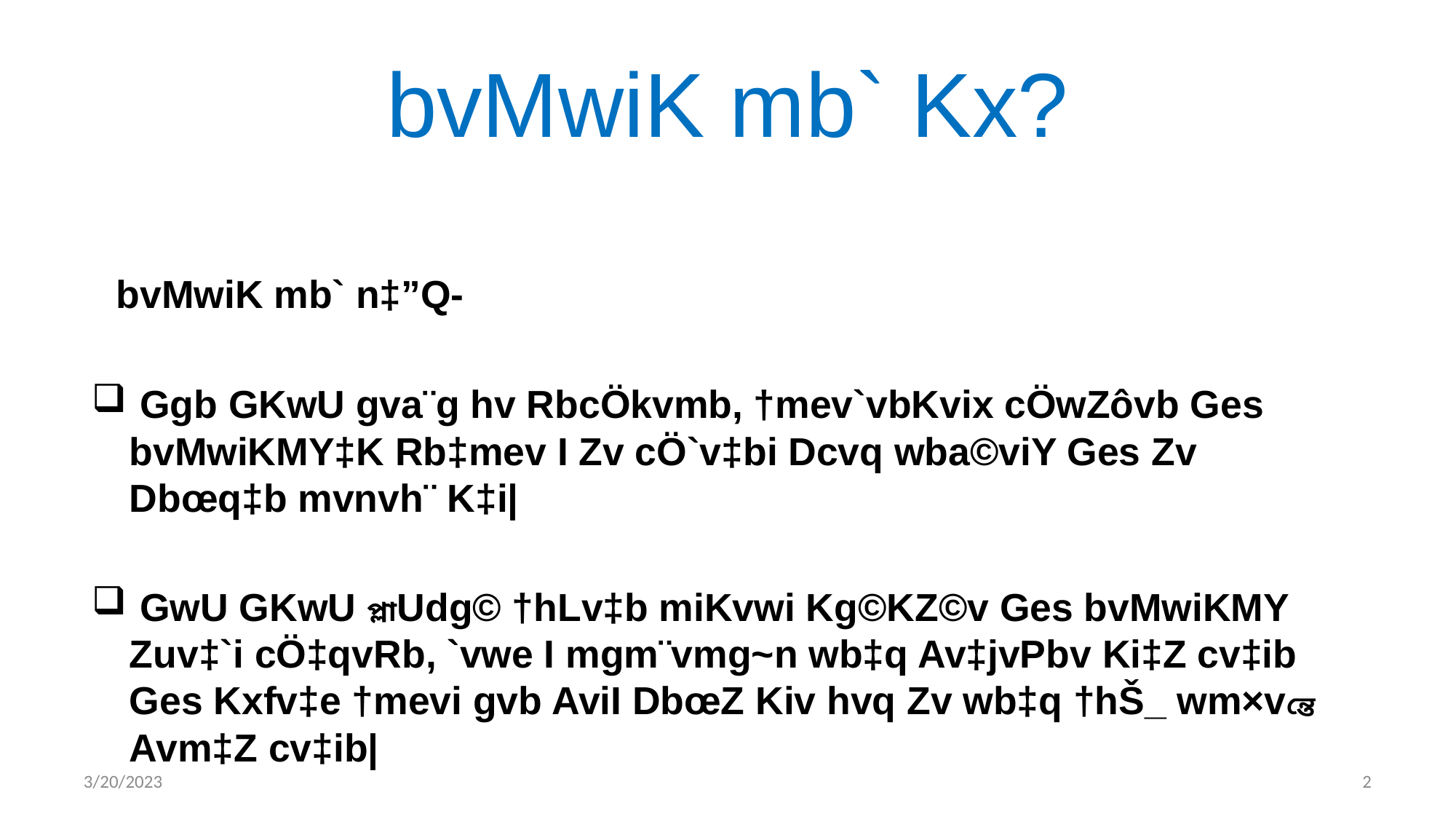

# bvMwiK mb` Kx?
  bvMwiK mb` n‡”Q-

 Ggb GKwU gva¨g hv RbcÖkvmb, †mev`vbKvix cÖwZôvb Ges bvMwiKMY‡K Rb‡mev I Zv cÖ`v‡bi Dcvq wba©viY Ges Zv Dbœq‡b mvnvh¨ K‡i|

 GwU GKwU প্লাUdg© †hLv‡b miKvwi Kg©KZ©v Ges bvMwiKMY Zuv‡`i cÖ‡qvRb, `vwe I mgm¨vmg~n wb‡q Av‡jvPbv Ki‡Z cv‡ib Ges Kxfv‡e †mevi gvb AviI DbœZ Kiv hvq Zv wb‡q †hŠ_ wm×vন্তে Avm‡Z cv‡ib|
3/20/2023
2